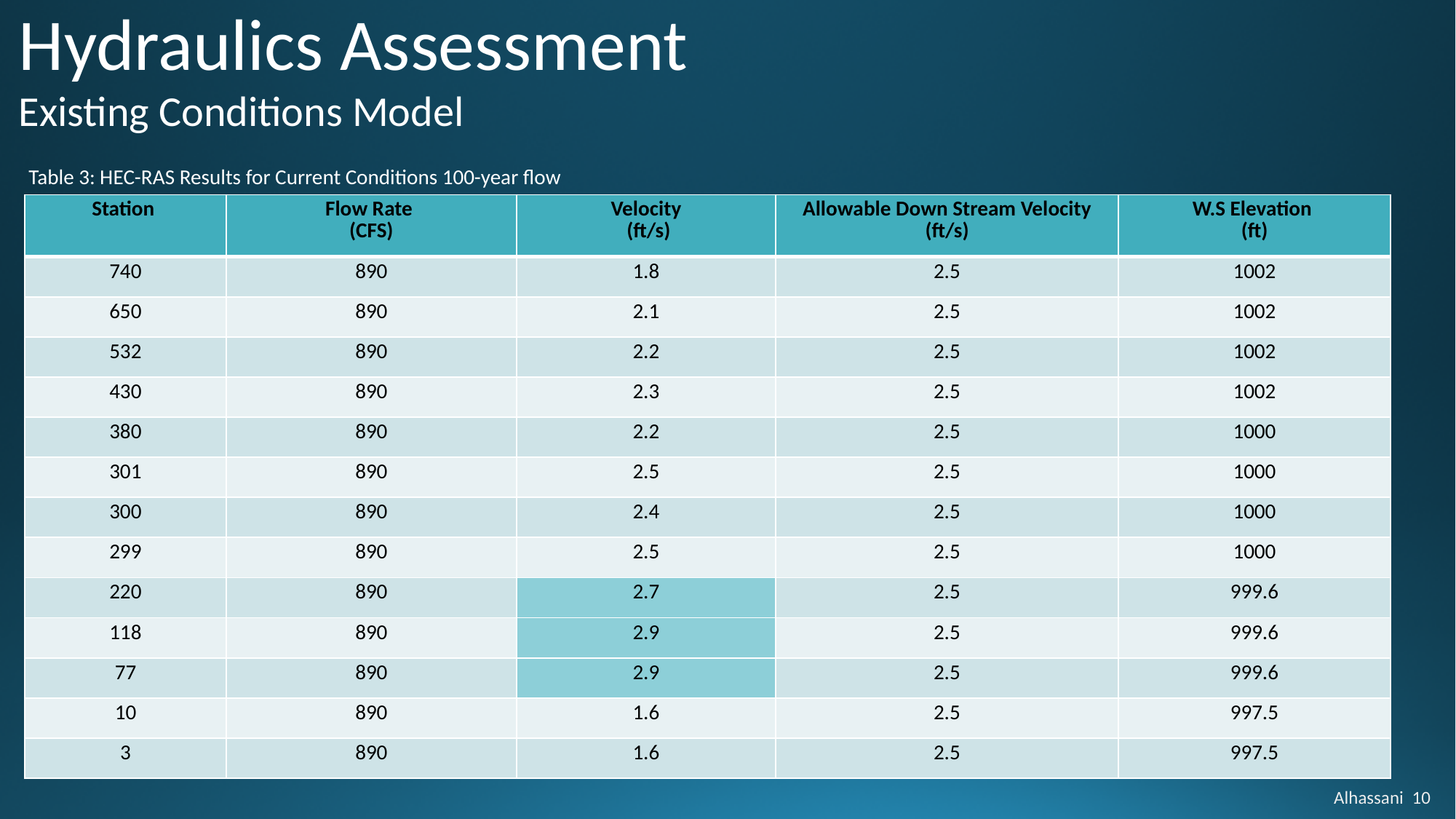

# Hydraulics Assessment
Existing Conditions Model

Table 3: HEC-RAS Results for Current Conditions 100-year flow
| Station | Flow Rate (CFS) | Velocity (ft/s) | Allowable Down Stream Velocity (ft/s) | W.S Elevation (ft) |
| --- | --- | --- | --- | --- |
| 740 | 890 | 1.8 | 2.5 | 1002 |
| 650 | 890 | 2.1 | 2.5 | 1002 |
| 532 | 890 | 2.2 | 2.5 | 1002 |
| 430 | 890 | 2.3 | 2.5 | 1002 |
| 380 | 890 | 2.2 | 2.5 | 1000 |
| 301 | 890 | 2.5 | 2.5 | 1000 |
| 300 | 890 | 2.4 | 2.5 | 1000 |
| 299 | 890 | 2.5 | 2.5 | 1000 |
| 220 | 890 | 2.7 | 2.5 | 999.6 |
| 118 | 890 | 2.9 | 2.5 | 999.6 |
| 77 | 890 | 2.9 | 2.5 | 999.6 |
| 10 | 890 | 1.6 | 2.5 | 997.5 |
| 3 | 890 | 1.6 | 2.5 | 997.5 |
 Alhassani  10